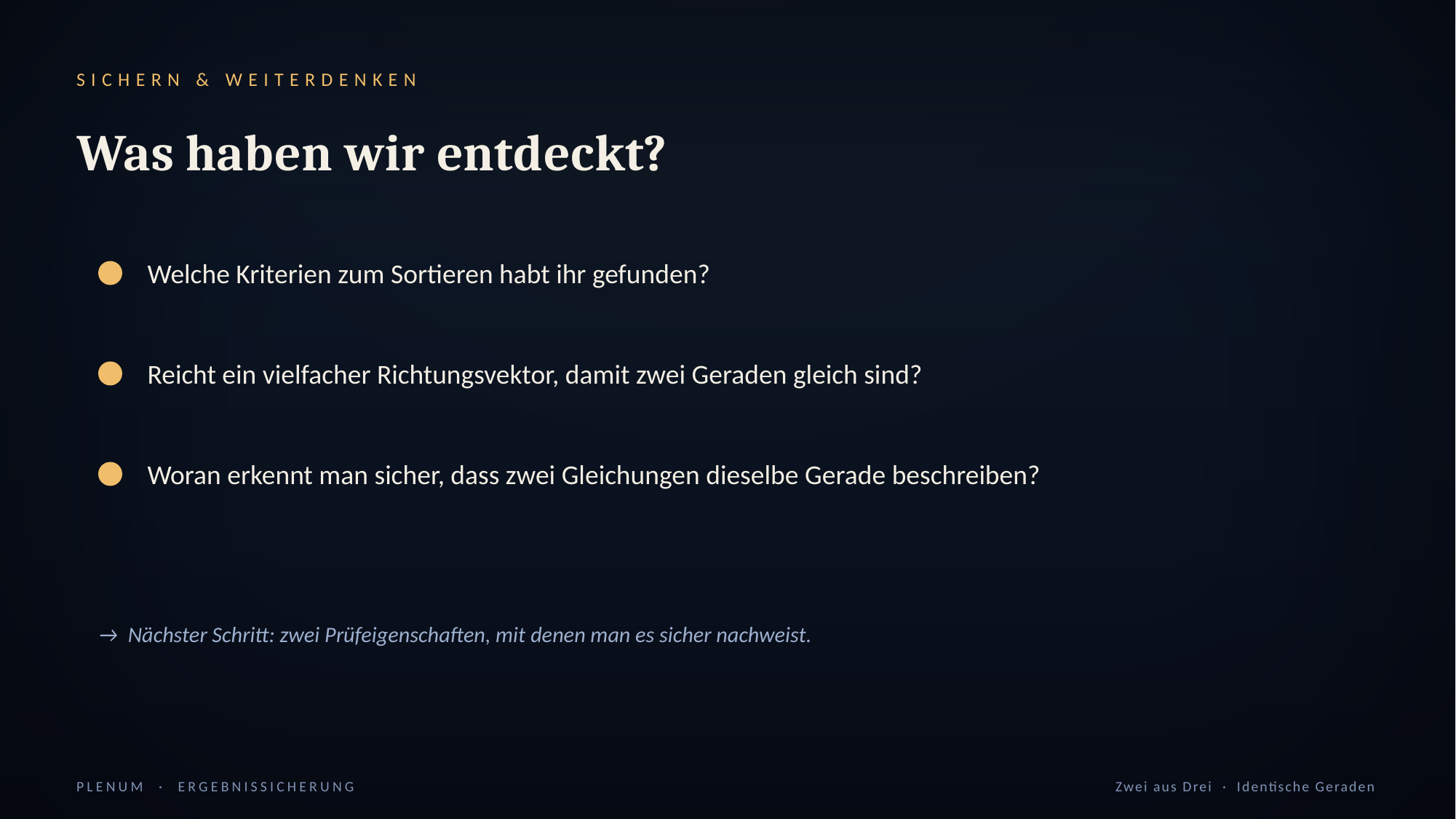

SICHERN & WEITERDENKEN
Was haben wir entdeckt?
Welche Kriterien zum Sortieren habt ihr gefunden?

Reicht ein vielfacher Richtungsvektor, damit zwei Geraden gleich sind?

Woran erkennt man sicher, dass zwei Gleichungen dieselbe Gerade beschreiben?

→  Nächster Schritt: zwei Prüfeigenschaften, mit denen man es sicher nachweist.
PLENUM  ·  ERGEBNISSICHERUNG
Zwei aus Drei  ·  Identische Geraden